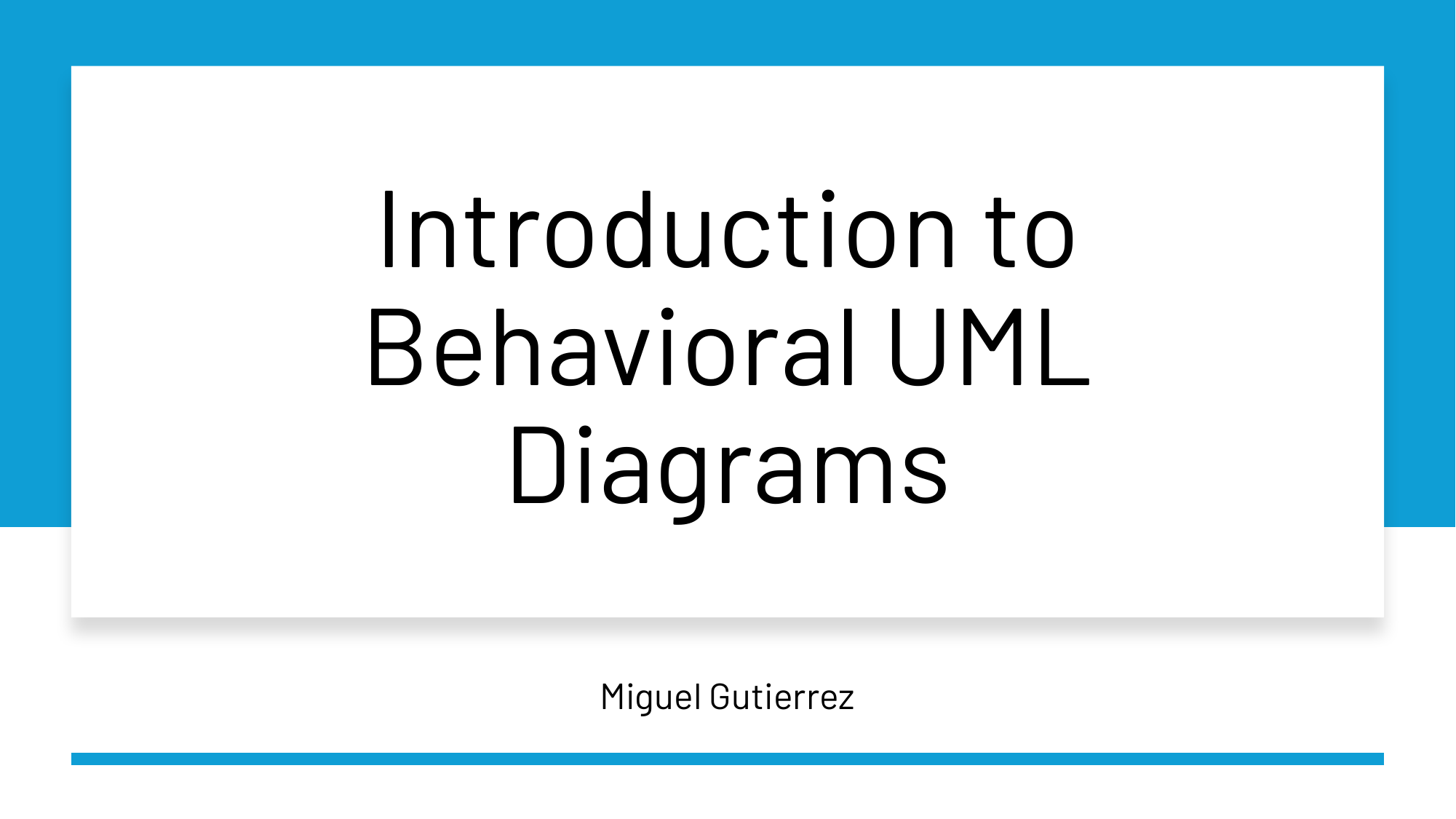

# Introduction to Behavioral UML Diagrams
Miguel Gutierrez